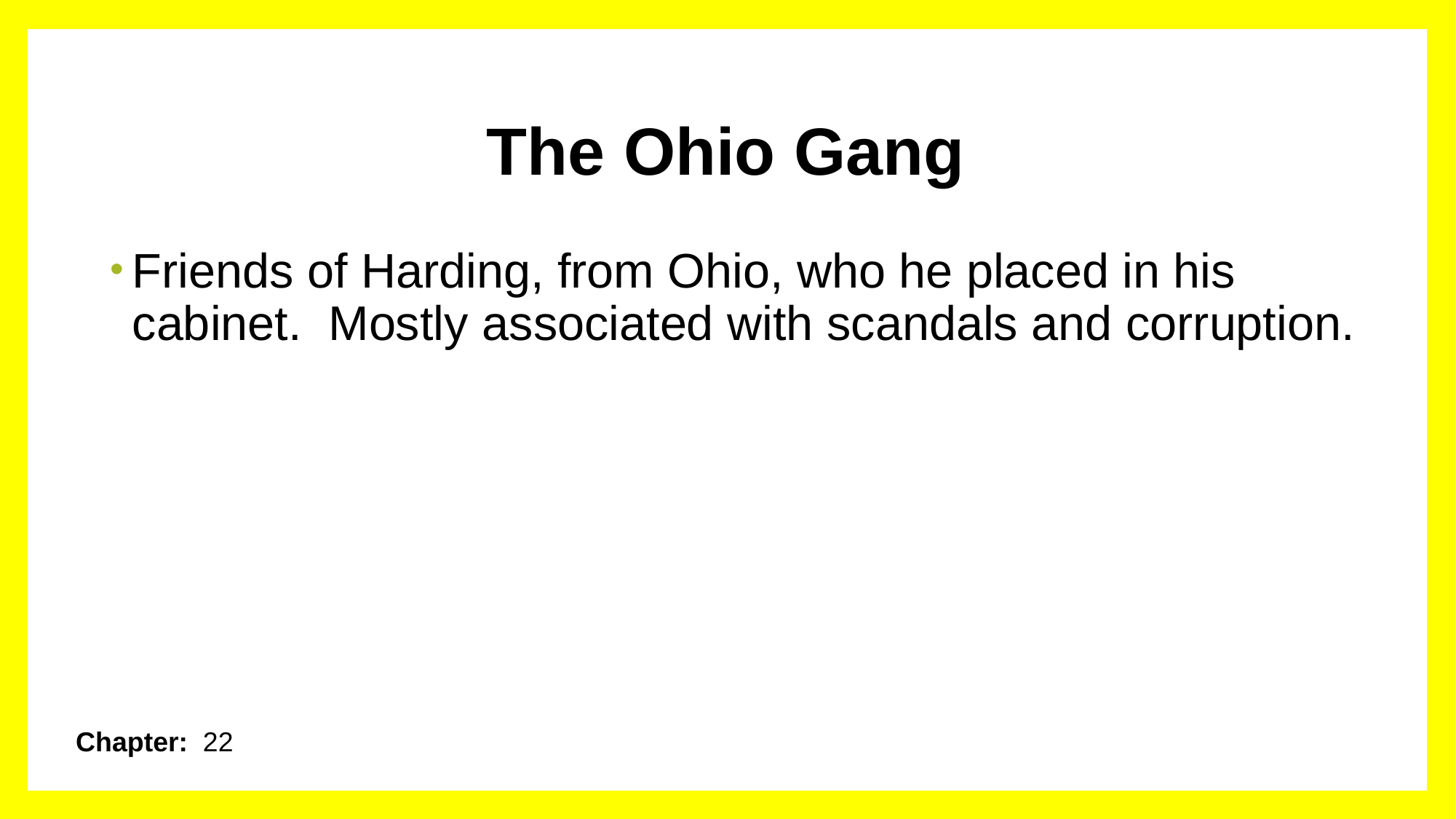

# The Ohio Gang
Friends of Harding, from Ohio, who he placed in his cabinet.  Mostly associated with scandals and corruption.
Chapter:  22